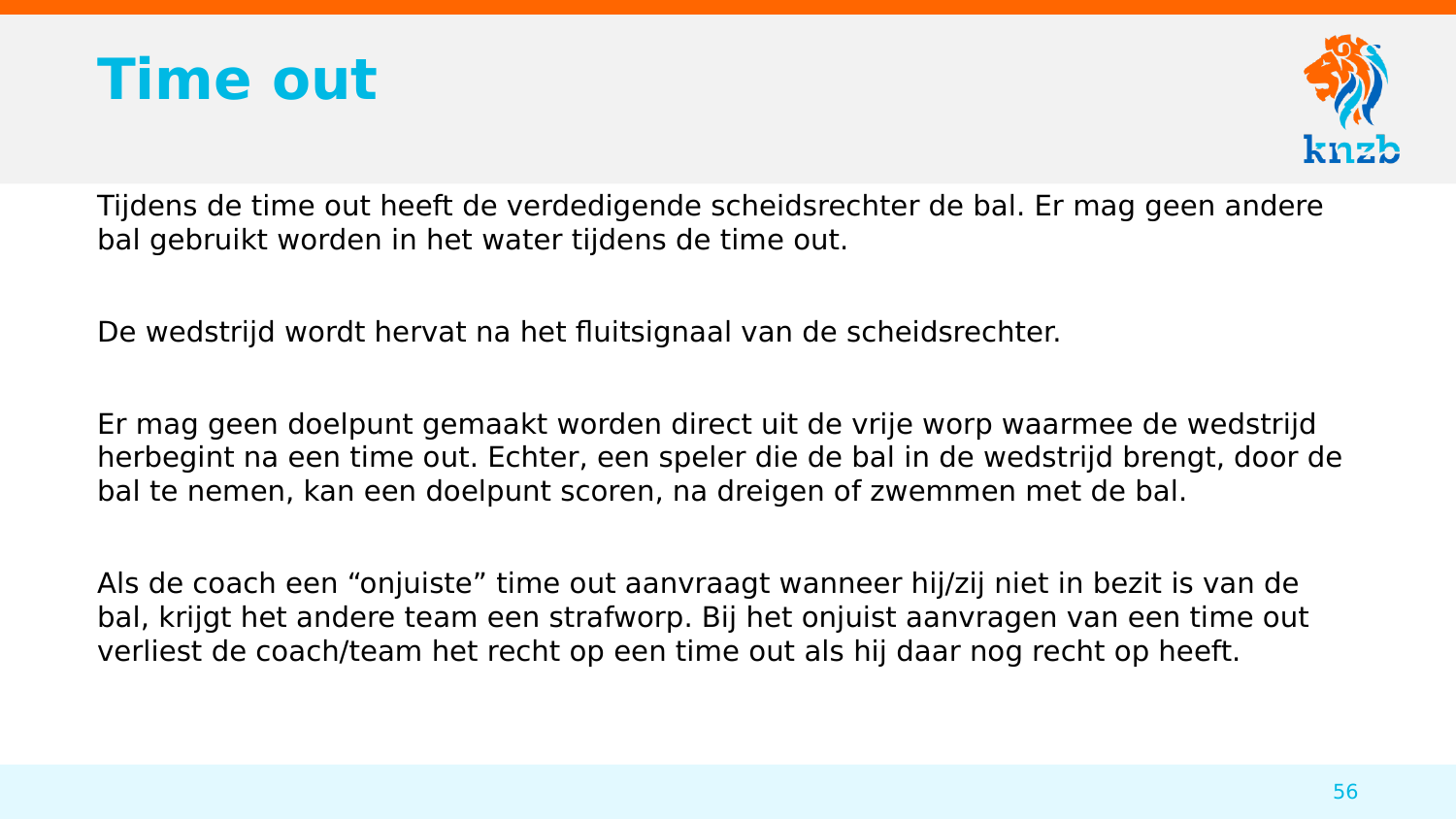

# Time out
Tijdens de time out heeft de verdedigende scheidsrechter de bal. Er mag geen andere bal gebruikt worden in het water tijdens de time out.

De wedstrijd wordt hervat na het fluitsignaal van de scheidsrechter.

Er mag geen doelpunt gemaakt worden direct uit de vrije worp waarmee de wedstrijd herbegint na een time out. Echter, een speler die de bal in de wedstrijd brengt, door de bal te nemen, kan een doelpunt scoren, na dreigen of zwemmen met de bal.

Als de coach een “onjuiste” time out aanvraagt wanneer hij/zij niet in bezit is van de bal, krijgt het andere team een strafworp. Bij het onjuist aanvragen van een time out verliest de coach/team het recht op een time out als hij daar nog recht op heeft.

56